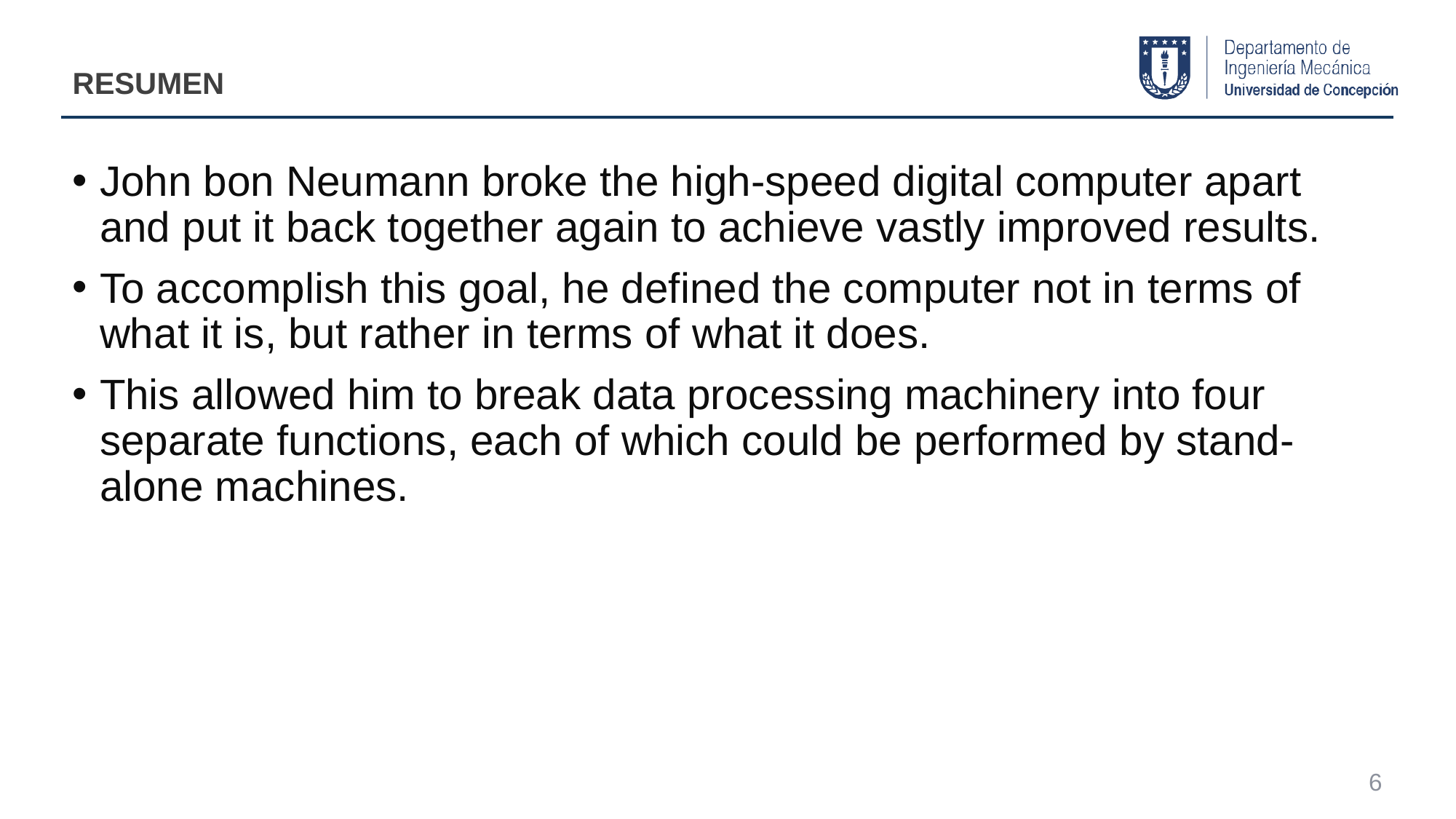

# resumen
John bon Neumann broke the high-speed digital computer apart and put it back together again to achieve vastly improved results.
To accomplish this goal, he defined the computer not in terms of what it is, but rather in terms of what it does.
This allowed him to break data processing machinery into four separate functions, each of which could be performed by stand-alone machines.
6